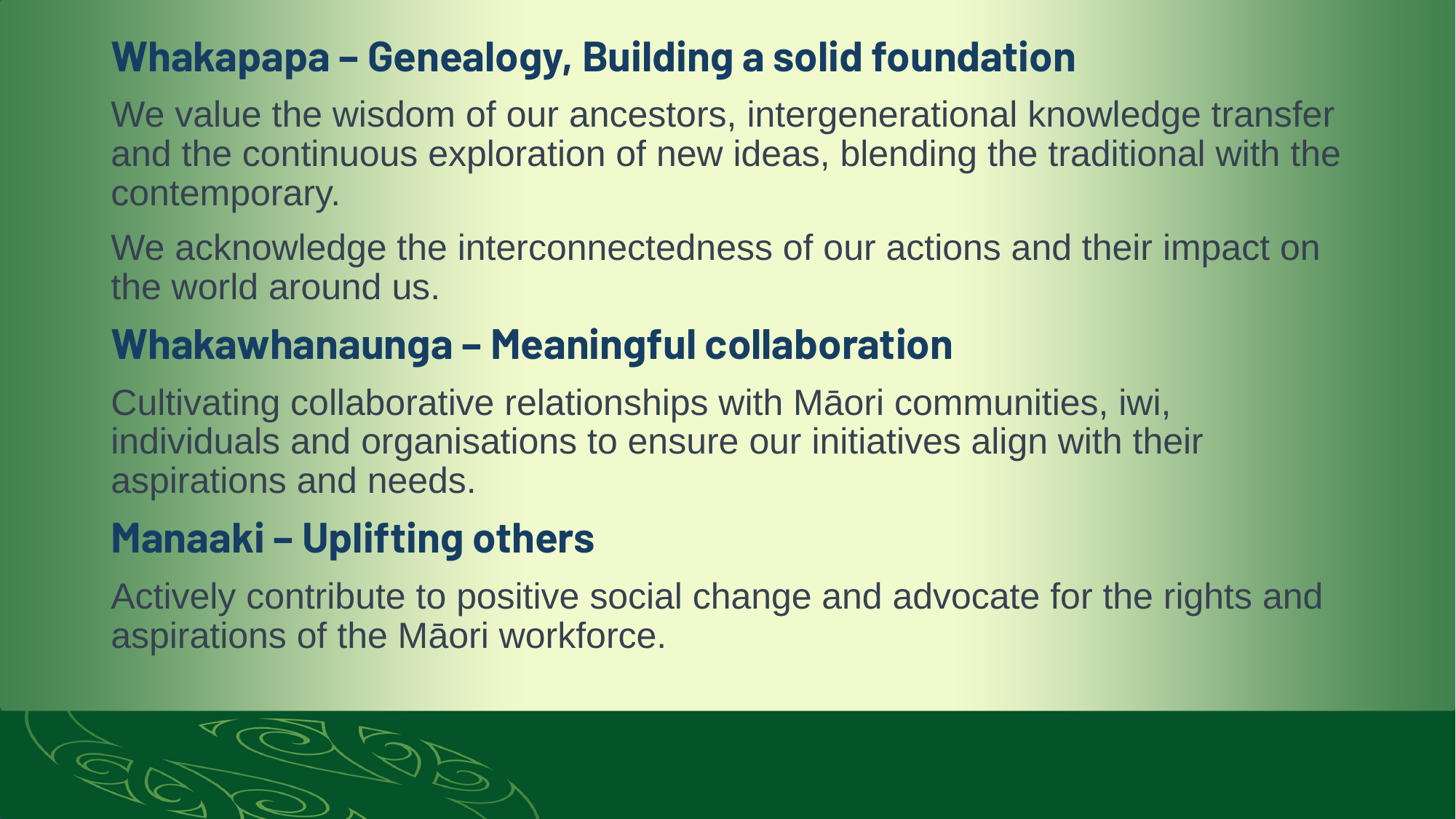

Whakapapa – Genealogy, Building a solid foundation
We value the wisdom of our ancestors, intergenerational knowledge transfer and the continuous exploration of new ideas, blending the traditional with the contemporary.
We acknowledge the interconnectedness of our actions and their impact on the world around us.
Whakawhanaunga – Meaningful collaboration
Cultivating collaborative relationships with Māori communities, iwi, individuals and organisations to ensure our initiatives align with their aspirations and needs.
Manaaki – Uplifting others
Actively contribute to positive social change and advocate for the rights and aspirations of the Māori workforce.